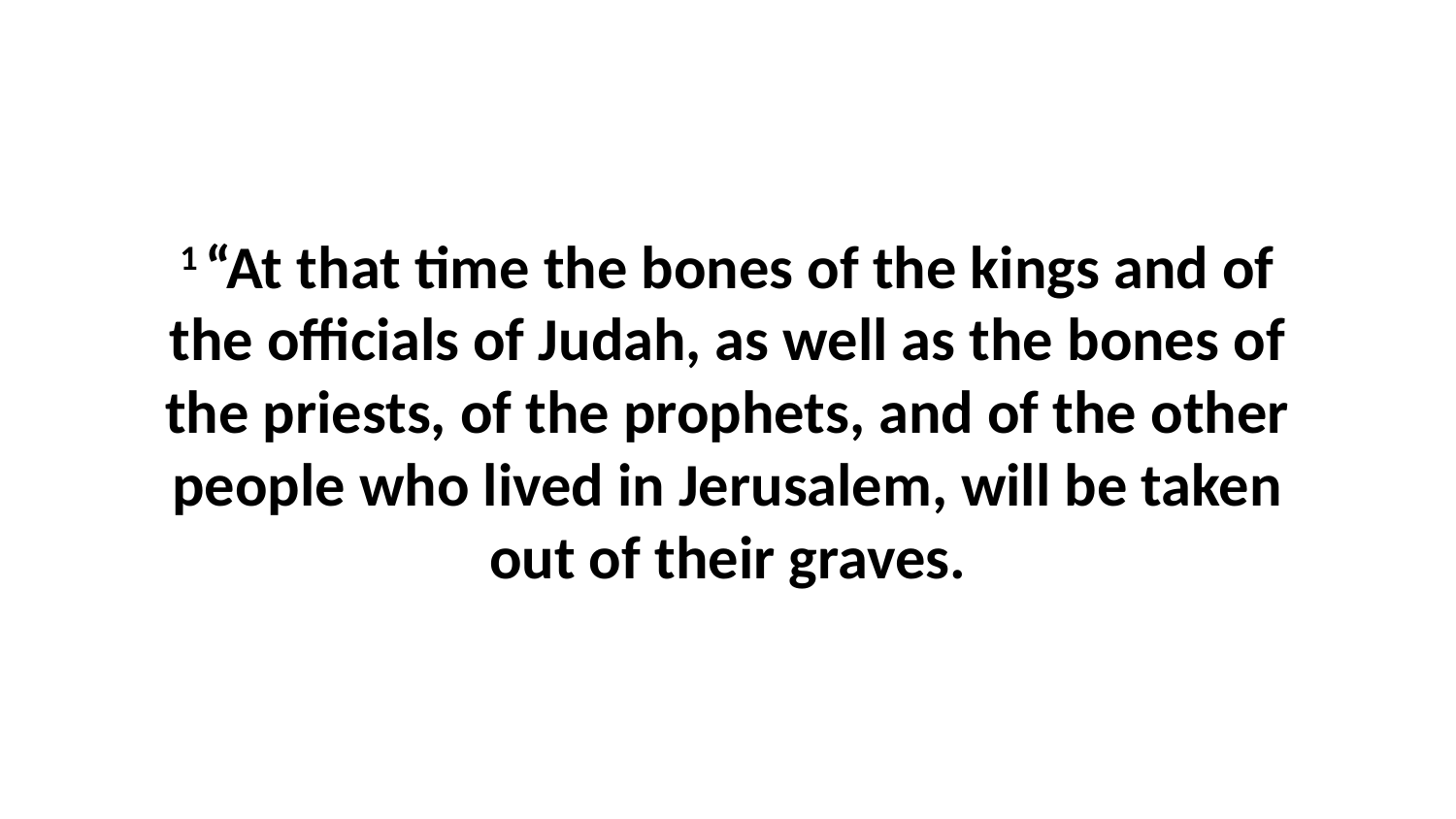

1 “At that time the bones of the kings and of the officials of Judah, as well as the bones of the priests, of the prophets, and of the other people who lived in Jerusalem, will be taken out of their graves.